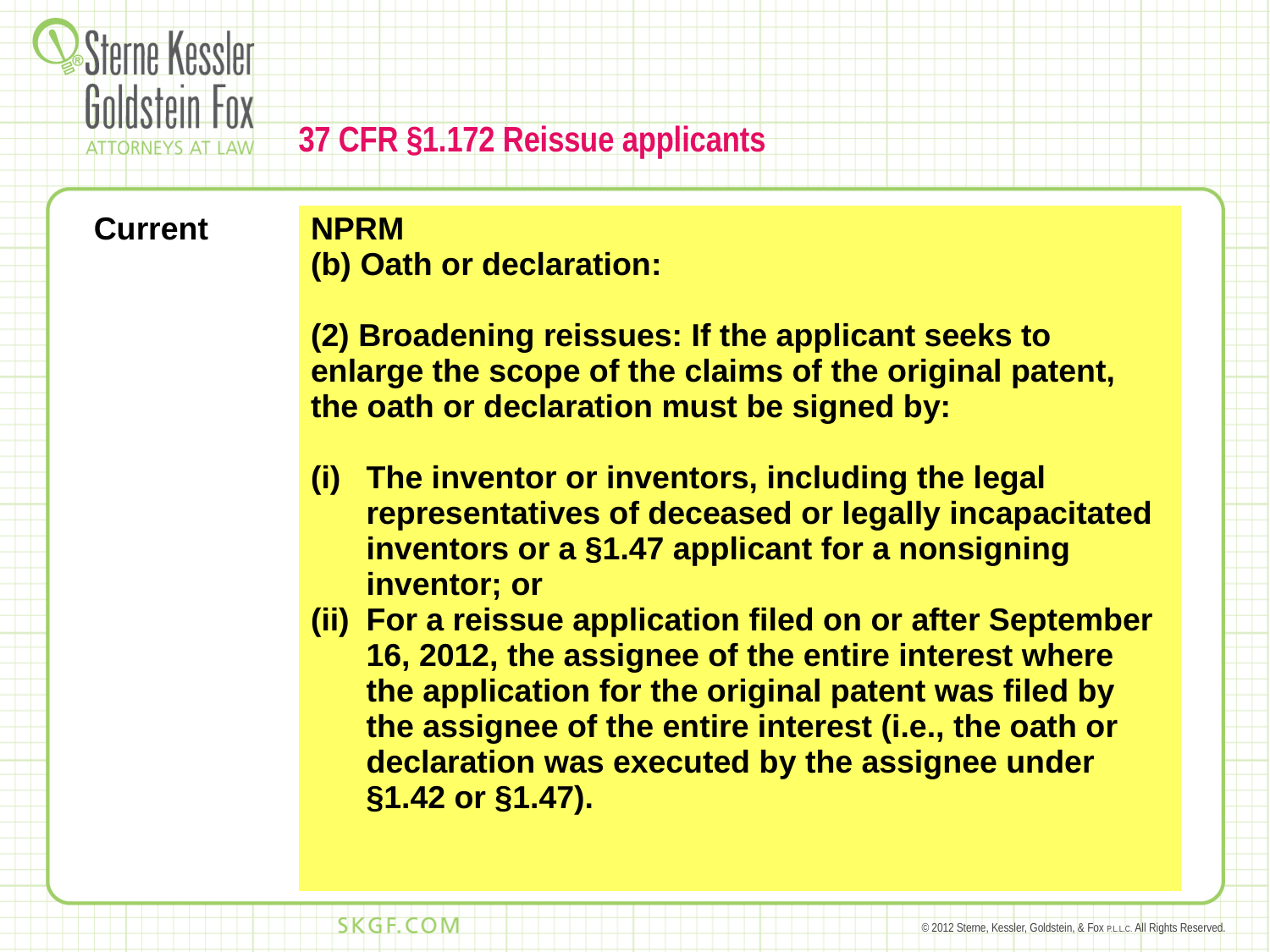

# 37 CFR §1.172 Reissue applicants
| Current | NPRM (b) Oath or declaration: (2) Broadening reissues: If the applicant seeks to enlarge the scope of the claims of the original patent, the oath or declaration must be signed by: The inventor or inventors, including the legal representatives of deceased or legally incapacitated inventors or a §1.47 applicant for a nonsigning inventor; or For a reissue application filed on or after September 16, 2012, the assignee of the entire interest where the application for the original patent was filed by the assignee of the entire interest (i.e., the oath or declaration was executed by the assignee under §1.42 or §1.47). |
| --- | --- |